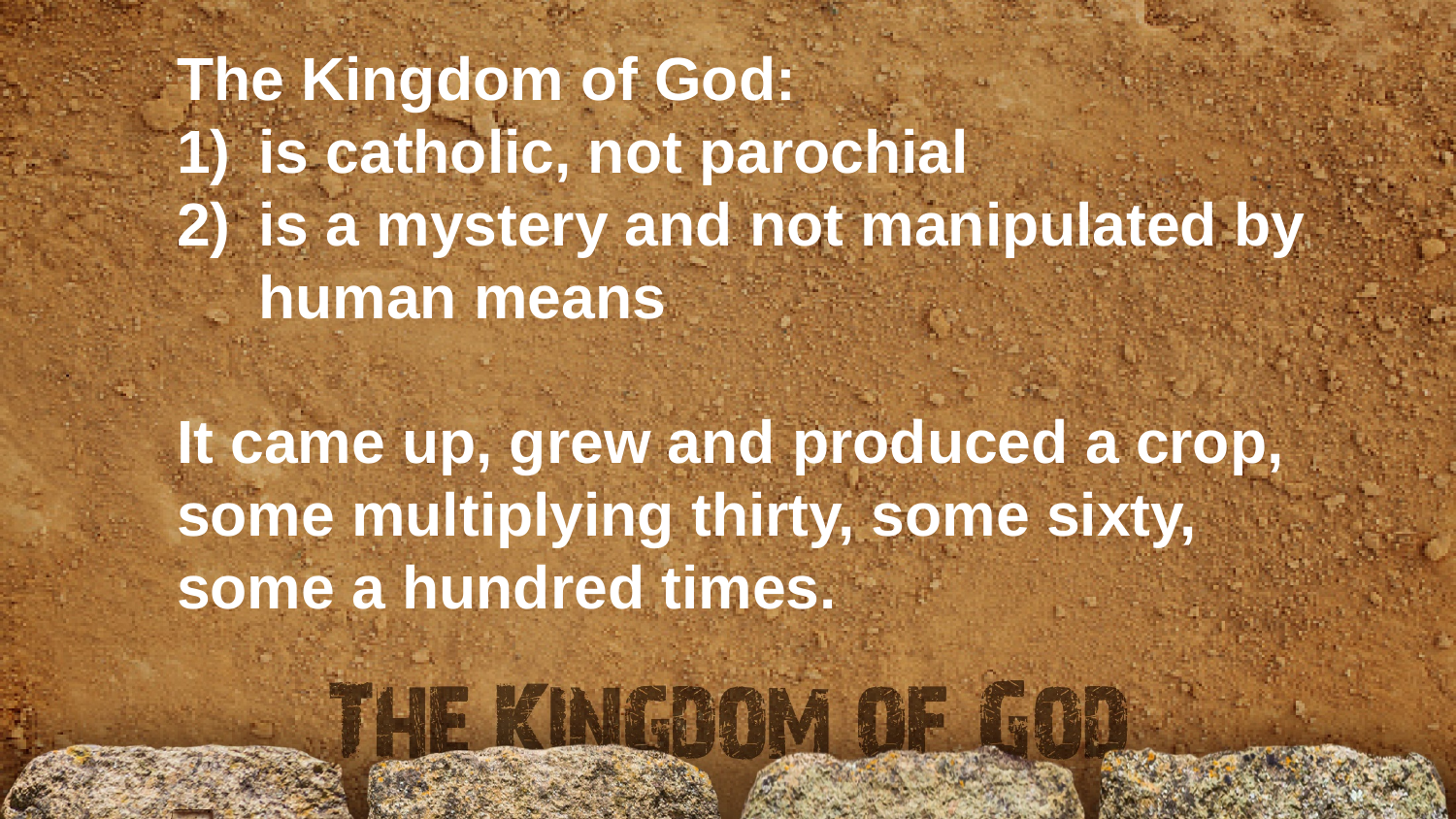

The Kingdom of God:
is catholic, not parochial
is a mystery and not manipulated by human means

It came up, grew and produced a crop, some multiplying thirty, some sixty, some a hundred times.